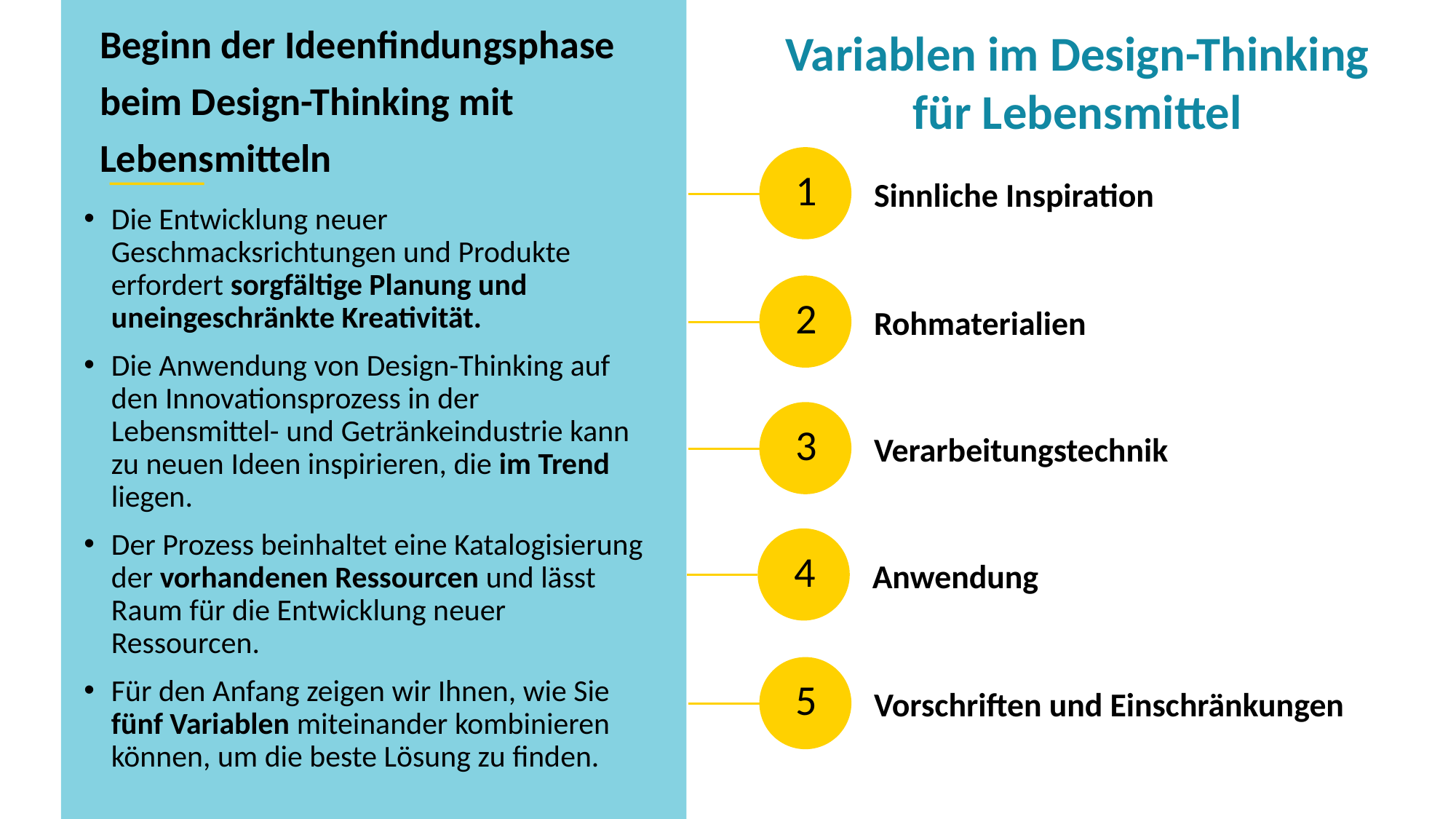

Beginn der Ideenfindungsphase beim Design-Thinking mit Lebensmitteln
Variablen im Design-Thinking für Lebensmittel
Sinnliche Inspiration
1
Die Entwicklung neuer Geschmacksrichtungen und Produkte erfordert sorgfältige Planung und uneingeschränkte Kreativität.
Die Anwendung von Design-Thinking auf den Innovationsprozess in der Lebensmittel- und Getränkeindustrie kann zu neuen Ideen inspirieren, die im Trend liegen.
Der Prozess beinhaltet eine Katalogisierung der vorhandenen Ressourcen und lässt Raum für die Entwicklung neuer Ressourcen.
Für den Anfang zeigen wir Ihnen, wie Sie fünf Variablen miteinander kombinieren können, um die beste Lösung zu finden.
Rohmaterialien
2
Verarbeitungstechnik
3
Anwendung
4
Vorschriften und Einschränkungen
5